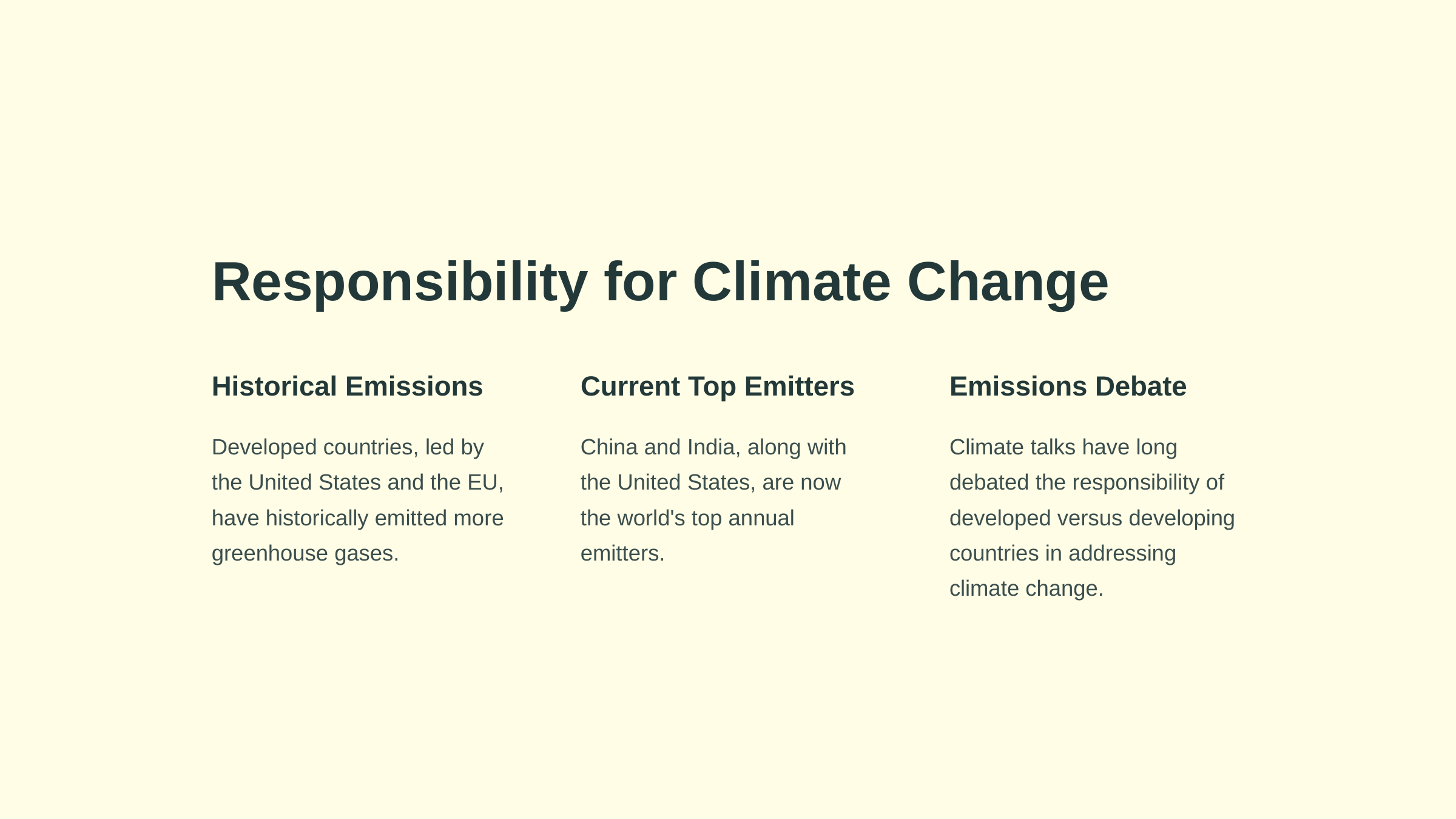

Responsibility for Climate Change
Historical Emissions
Current Top Emitters
Emissions Debate
Developed countries, led by the United States and the EU, have historically emitted more greenhouse gases.
China and India, along with the United States, are now the world's top annual emitters.
Climate talks have long debated the responsibility of developed versus developing countries in addressing climate change.